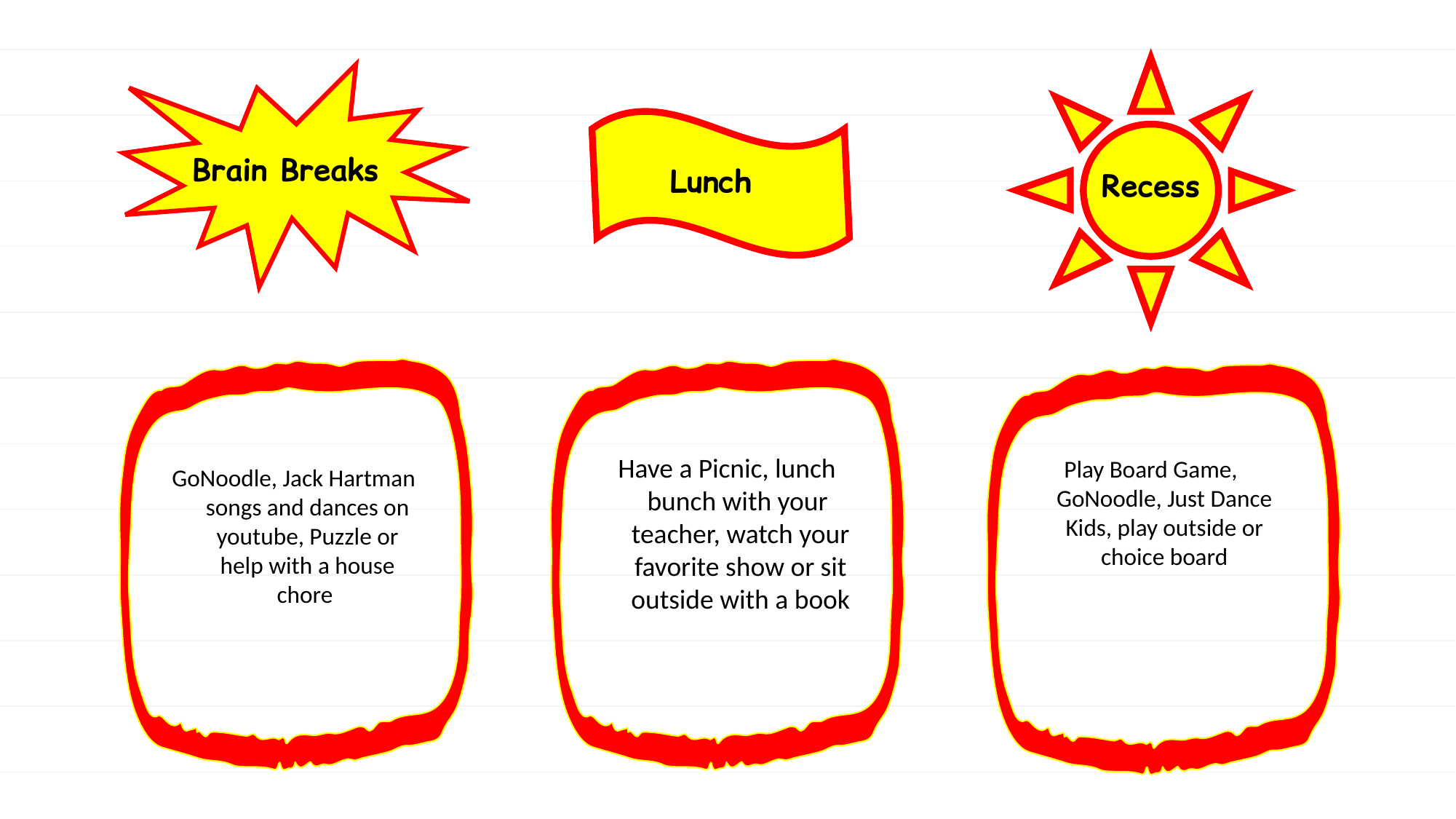

Brain Breaks
Recess
# Lunch

Have a Picnic, lunch bunch with your  teacher, watch your favorite show or sit outside with a book
Play Board Game, GoNoodle, Just Dance Kids, play outside or choice board
GoNoodle, Jack Hartman songs and dances on youtube, Puzzle or help with a house chore